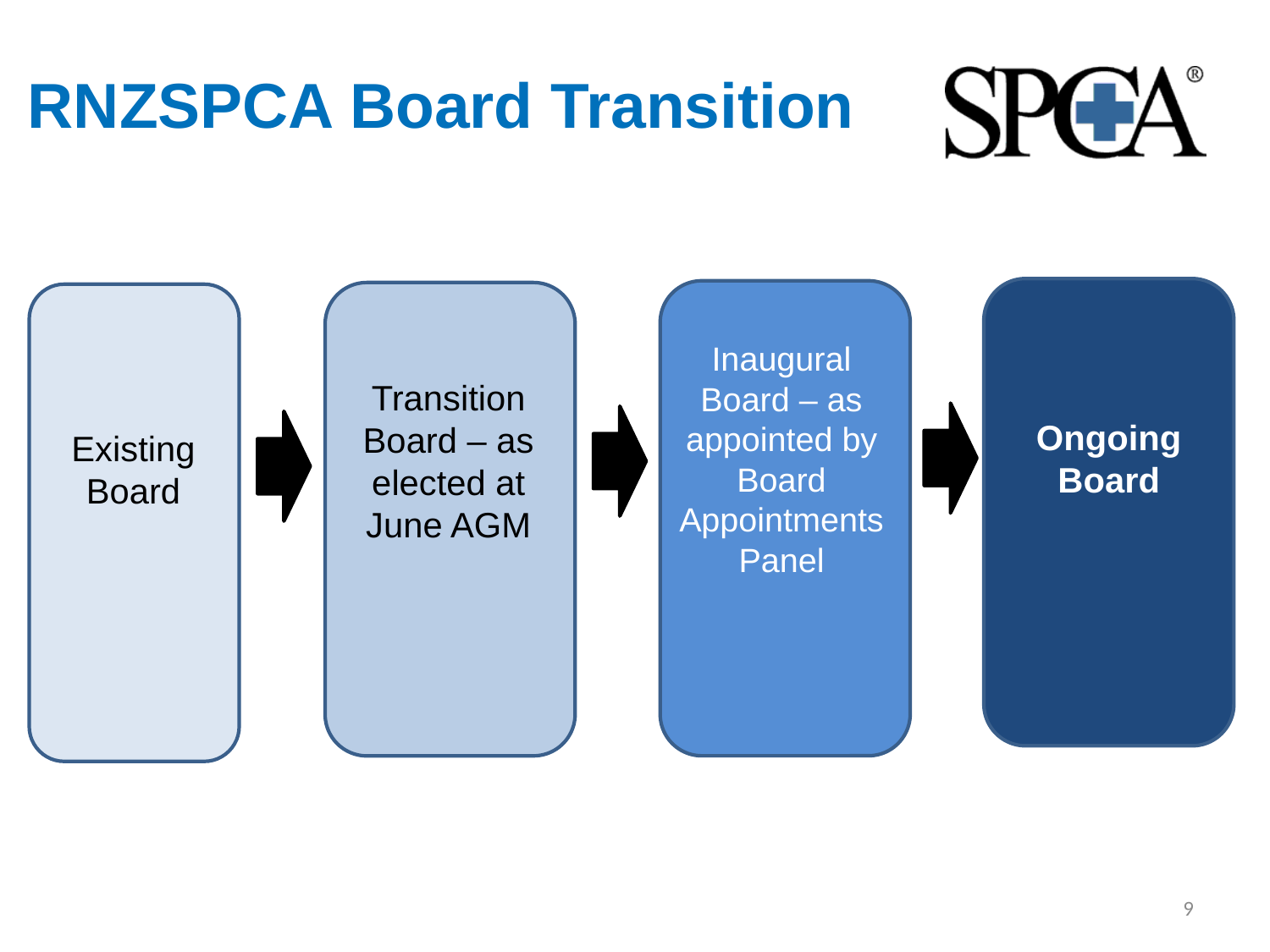

# RNZSPCA Board Transition

Inaugural Board – as appointed by Board Appointments Panel
Transition Board – as elected at June AGM

Ongoing Board

Existing Board
9